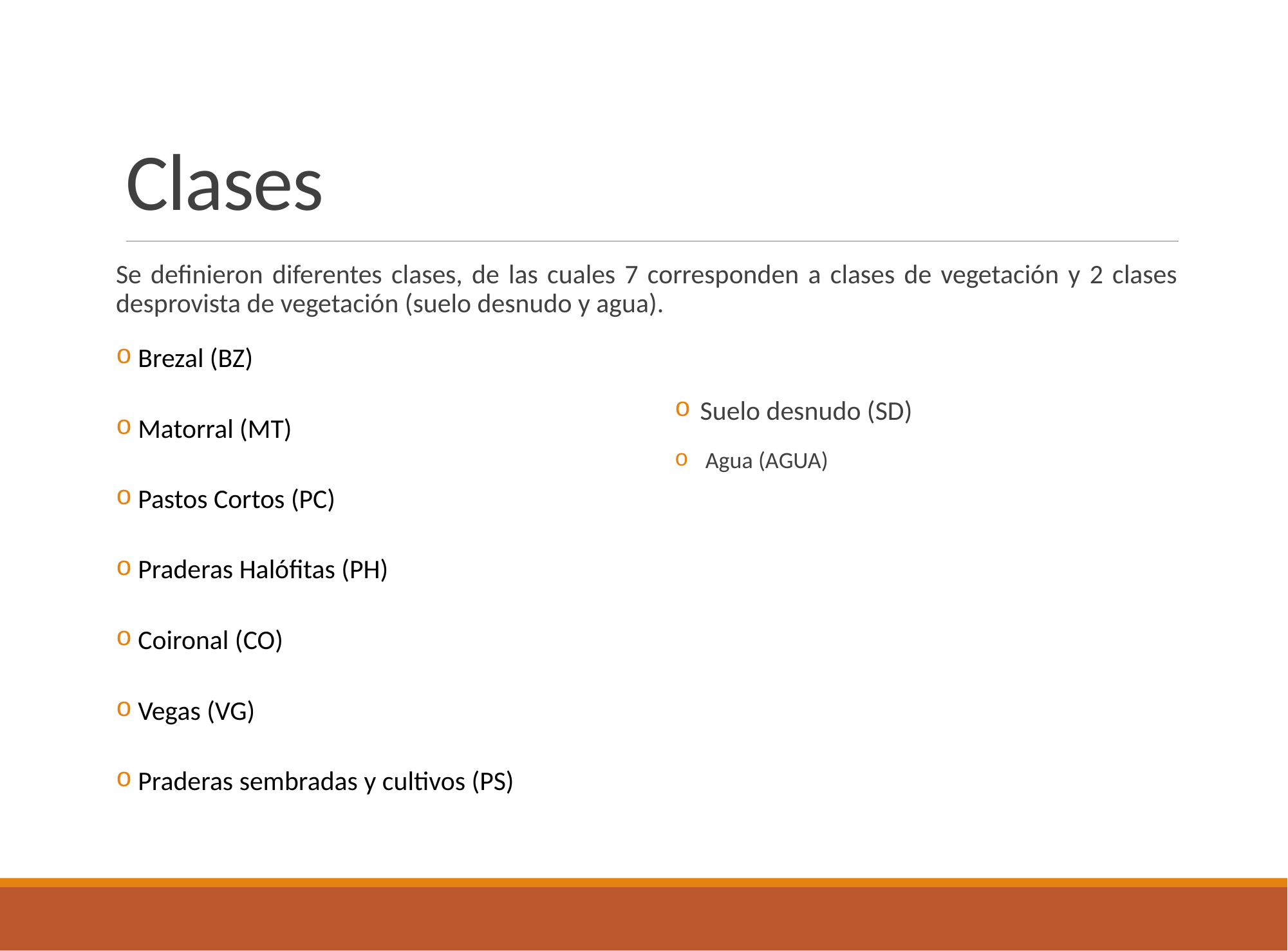

# Clases
Se definieron diferentes clases, de las cuales 7 corresponden a clases de vegetación y 2 clases desprovista de vegetación (suelo desnudo y agua).

 Brezal (BZ)
 Matorral (MT)
 Pastos Cortos (PC)
 Praderas Halófitas (PH)
 Coironal (CO)
 Vegas (VG)
 Praderas sembradas y cultivos (PS)

Suelo desnudo (SD)
 Agua (AGUA)